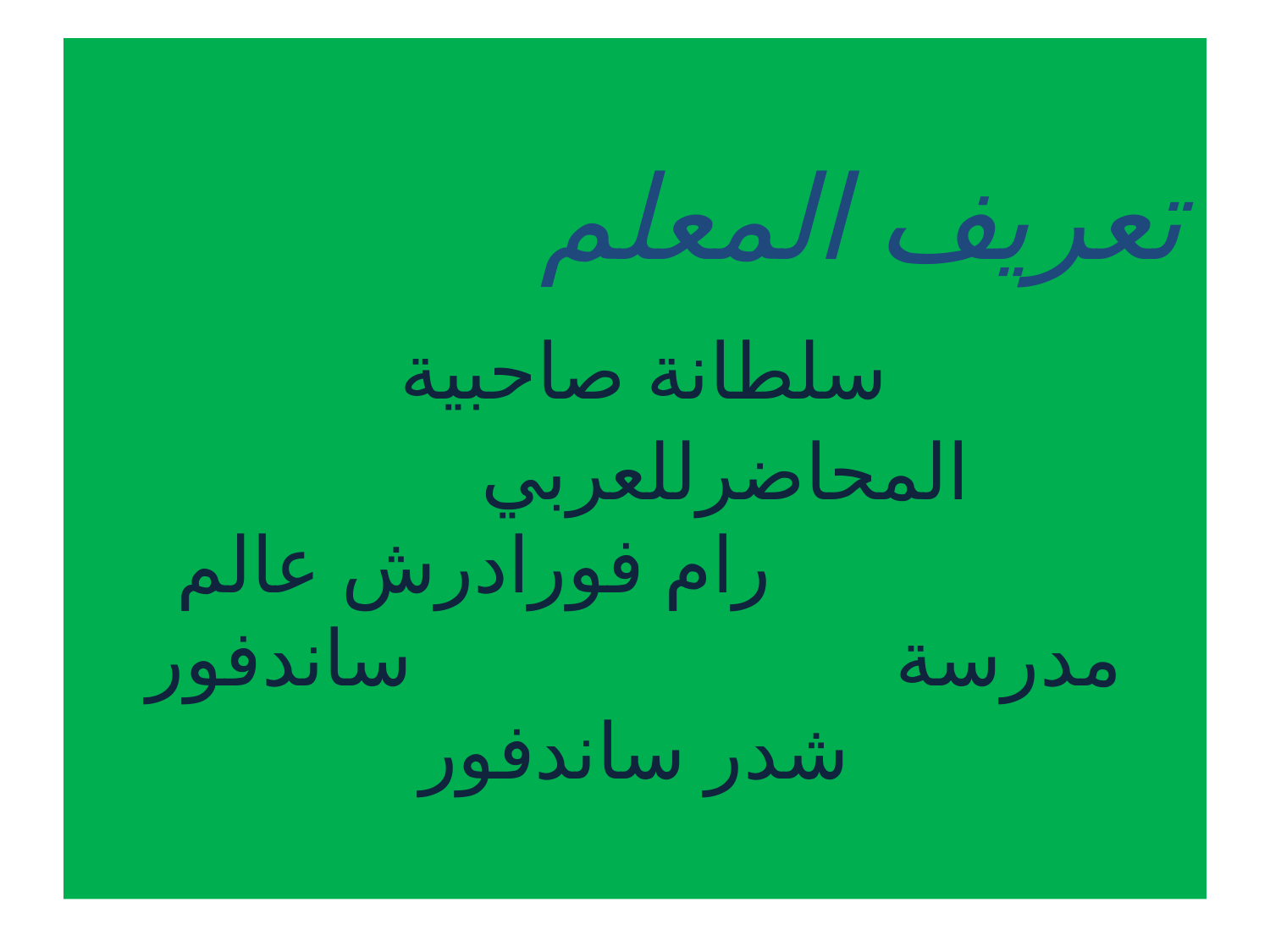

# تعريف المعلم                          سلطانة صاحبية                            المحاضرللعربي                                     رام فورادرش عالم مدرسة                        ساندفور شدر ساندفور